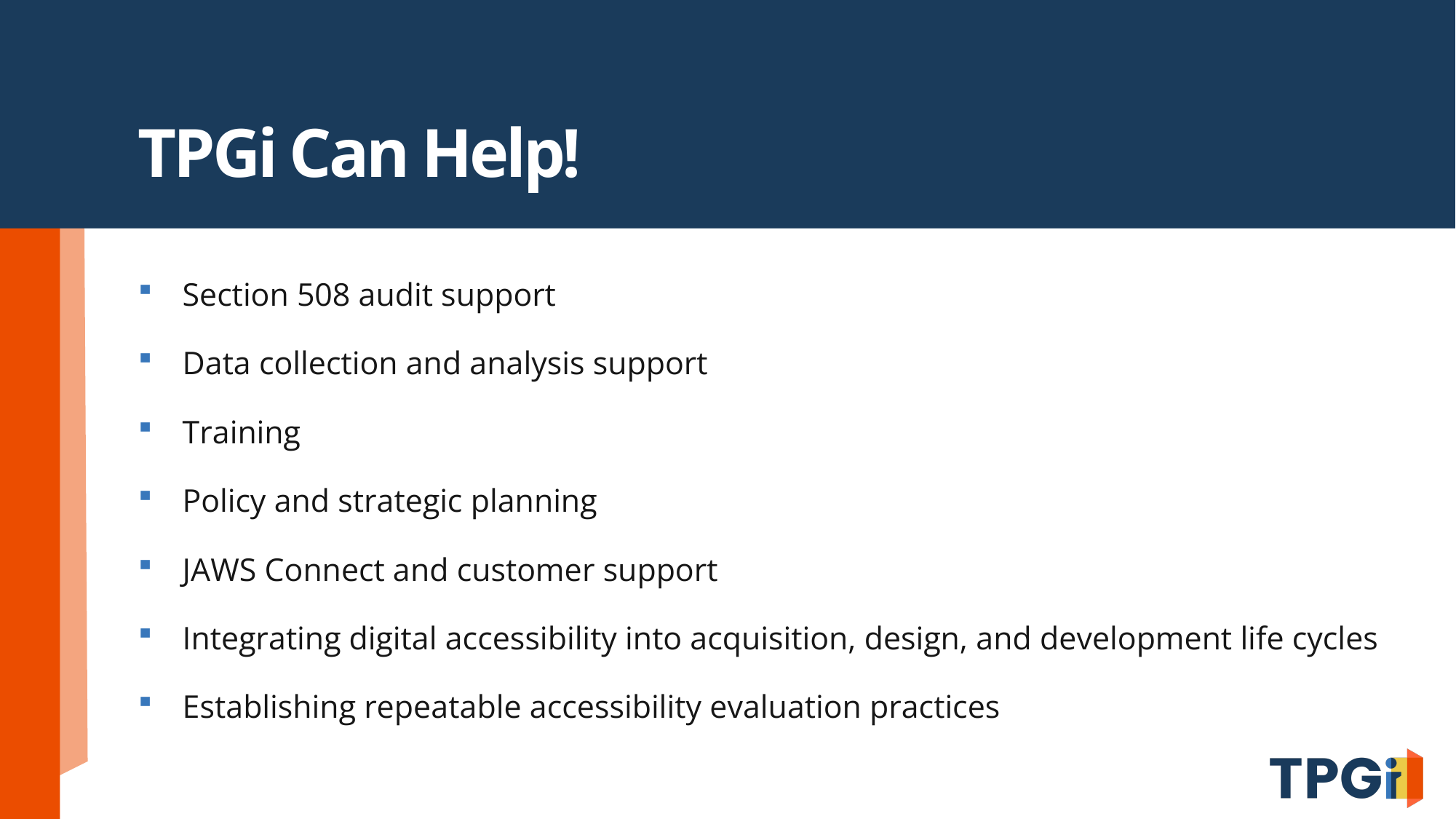

# TPGi Can Help!
Section 508 audit support
Data collection and analysis support
Training
Policy and strategic planning
JAWS Connect and customer support
Integrating digital accessibility into acquisition, design, and development life cycles
Establishing repeatable accessibility evaluation practices